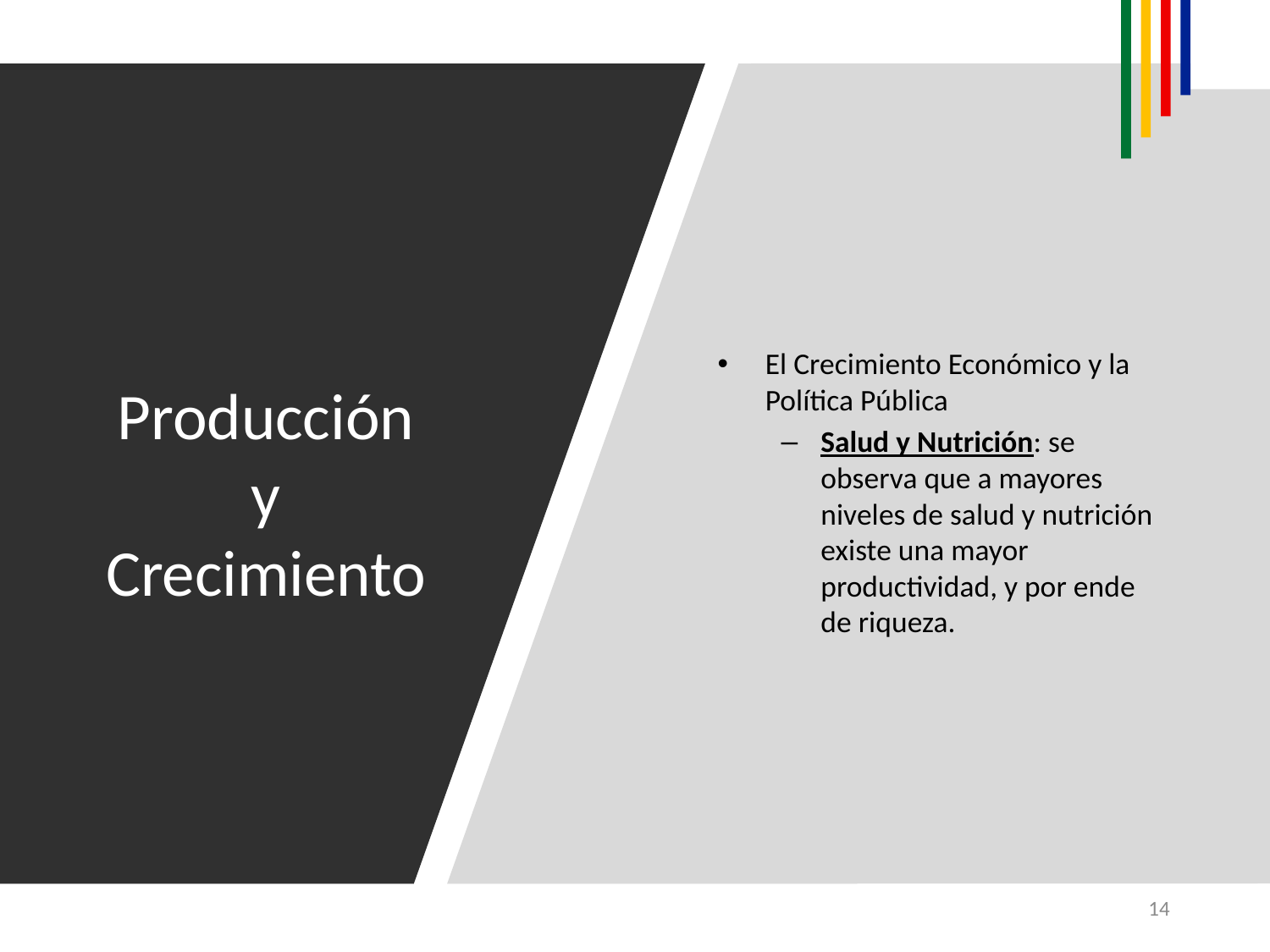

El Crecimiento Económico y la Política Pública
Salud y Nutrición: se observa que a mayores niveles de salud y nutrición existe una mayor productividad, y por ende de riqueza.
# Producción y Crecimiento
14